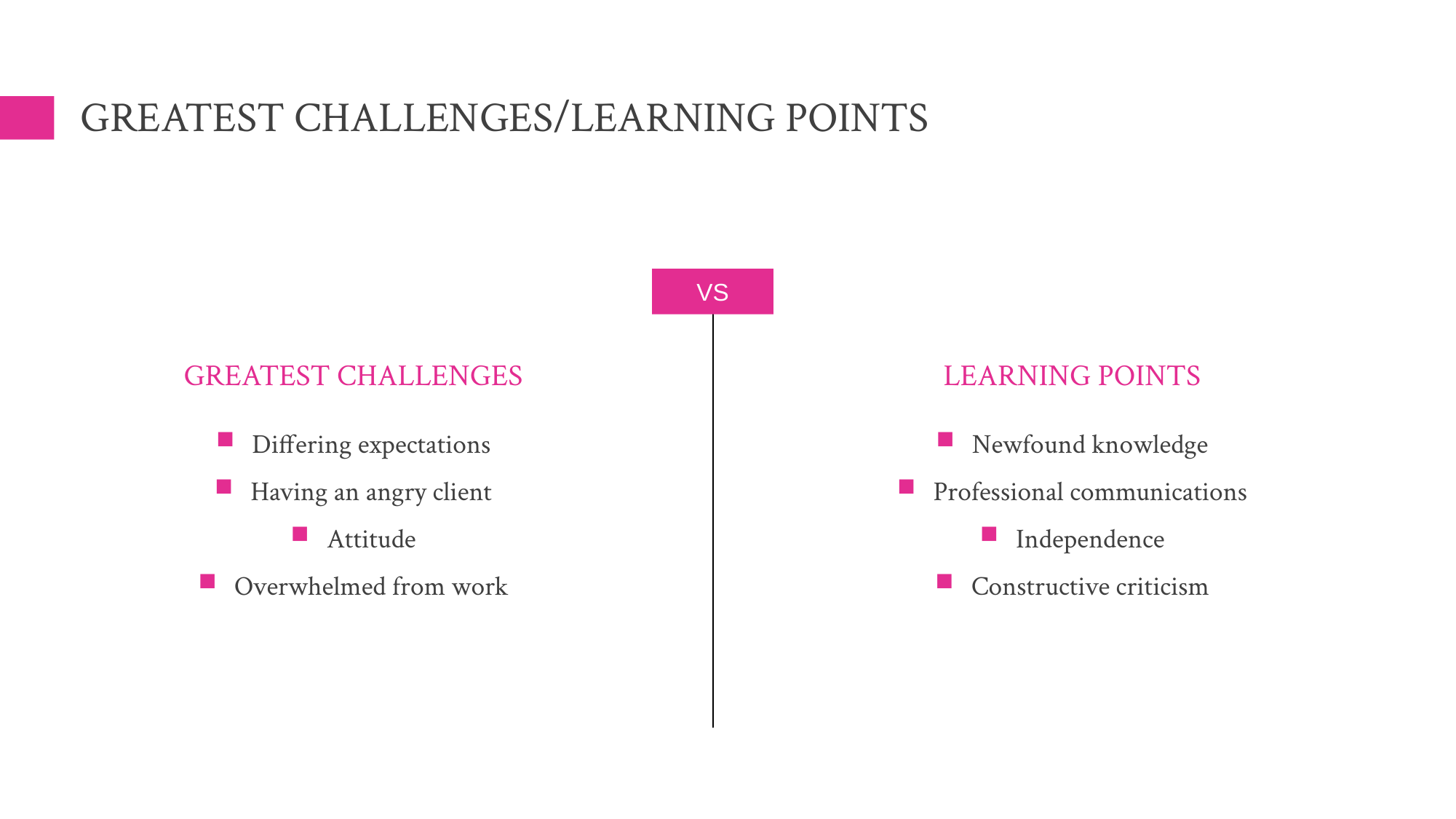

# Greatest challenges/learning points
Greatest challenges
Learning points
Differing expectations
Having an angry client
Attitude
Overwhelmed from work
Newfound knowledge
Professional communications
Independence
Constructive criticism